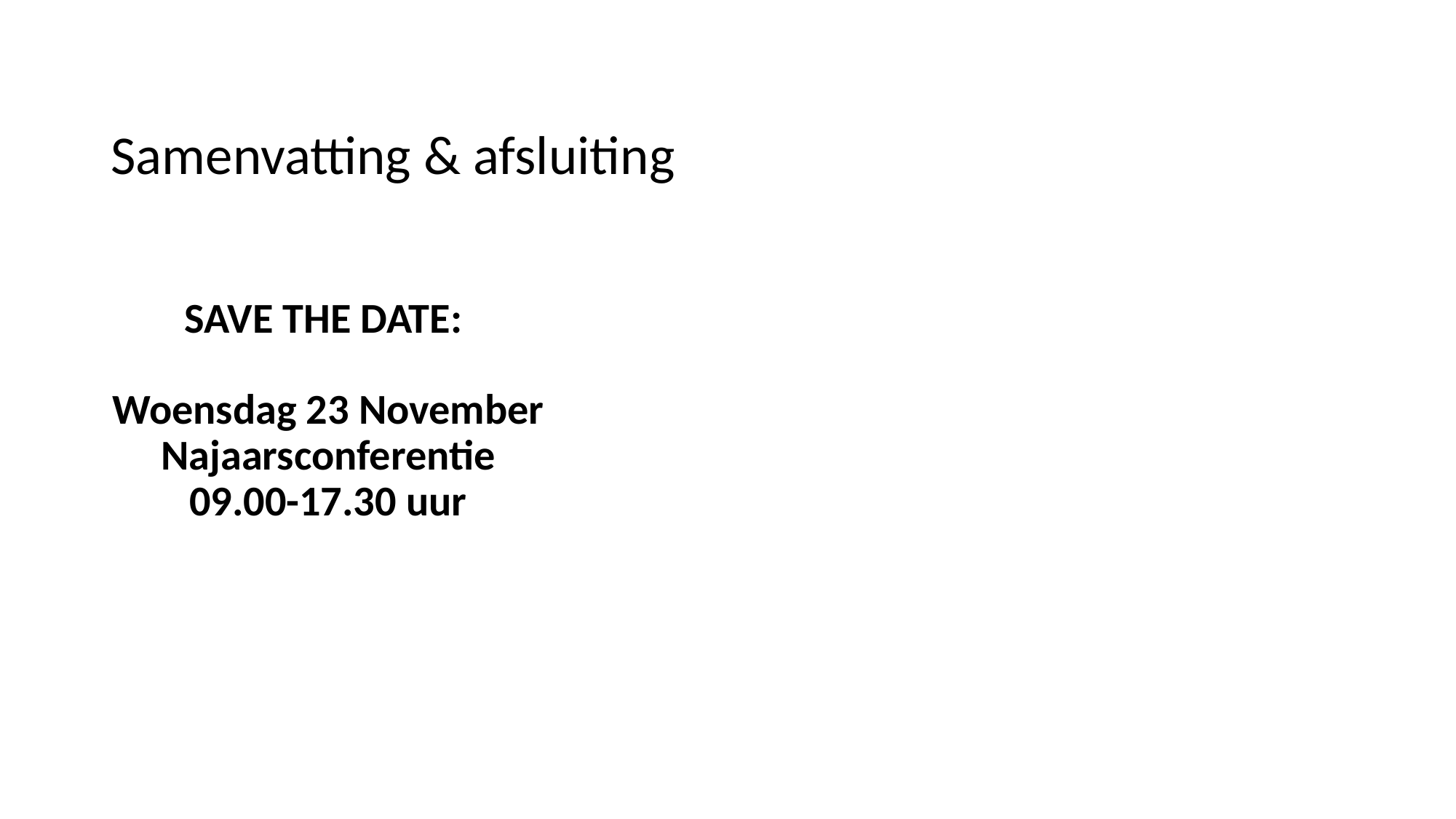

# Samenvatting & afsluiting
SAVE THE DATE:
Woensdag 23 November
Najaarsconferentie
09.00-17.30 uur